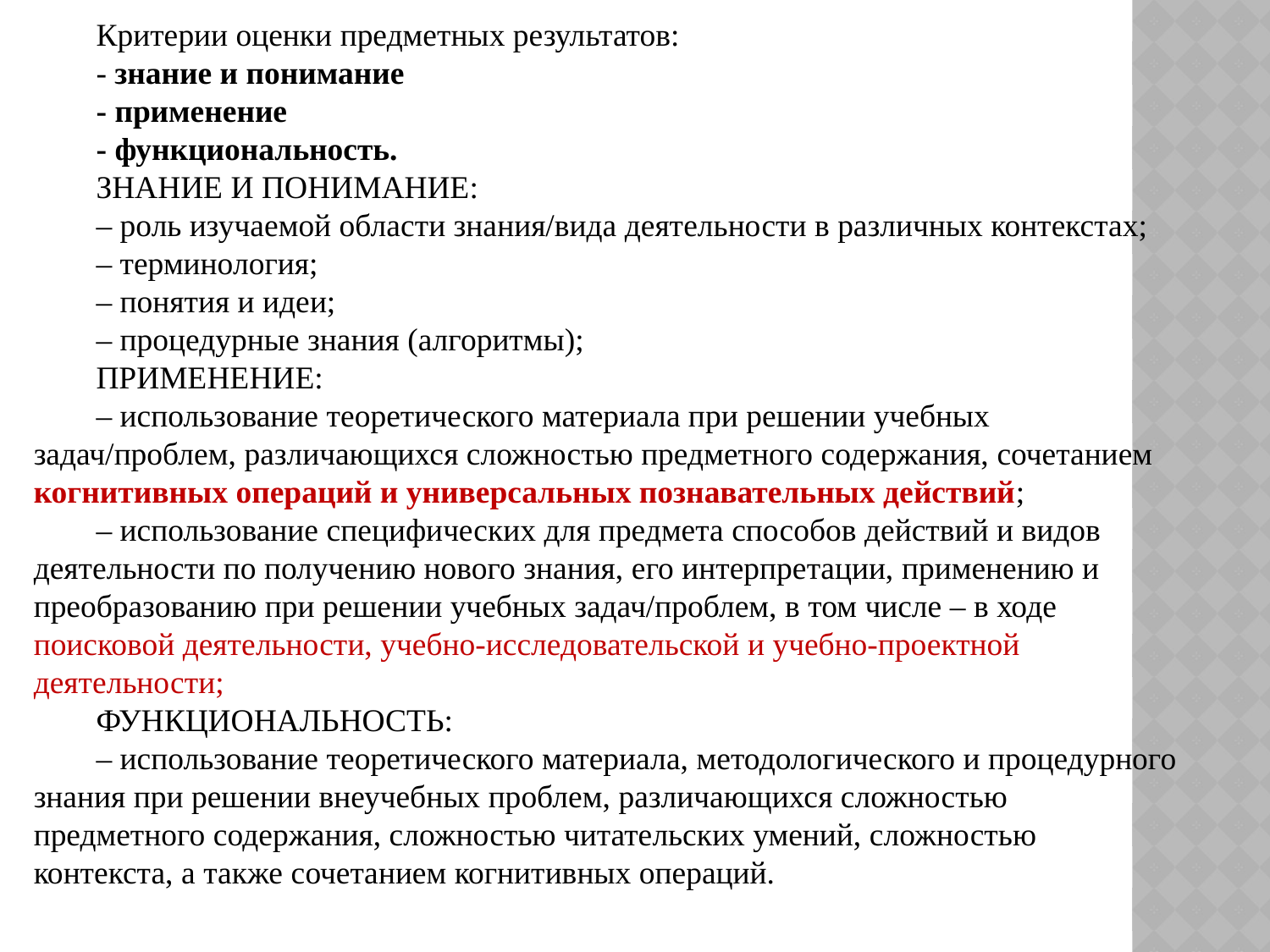

Критерии оценки предметных результатов:
- знание и понимание
- применение
- функциональность.
ЗНАНИЕ И ПОНИМАНИЕ:
– роль изучаемой области знания/вида деятельности в различных контекстах;
– терминология;
– понятия и идеи;
– процедурные знания (алгоритмы);
ПРИМЕНЕНИЕ:
– использование теоретического материала при решении учебных задач/проблем, различающихся сложностью предметного содержания, сочетанием когнитивных операций и универсальных познавательных действий;
– использование специфических для предмета способов действий и видов деятельности по получению нового знания, его интерпретации, применению и преобразованию при решении учебных задач/проблем, в том числе – в ходе поисковой деятельности, учебно-исследовательской и учебно-проектной деятельности;
ФУНКЦИОНАЛЬНОСТЬ:
– использование теоретического материала, методологического и процедурного знания при решении внеучебных проблем, различающихся сложностью предметного содержания, сложностью читательских умений, сложностью контекста, а также сочетанием когнитивных операций.